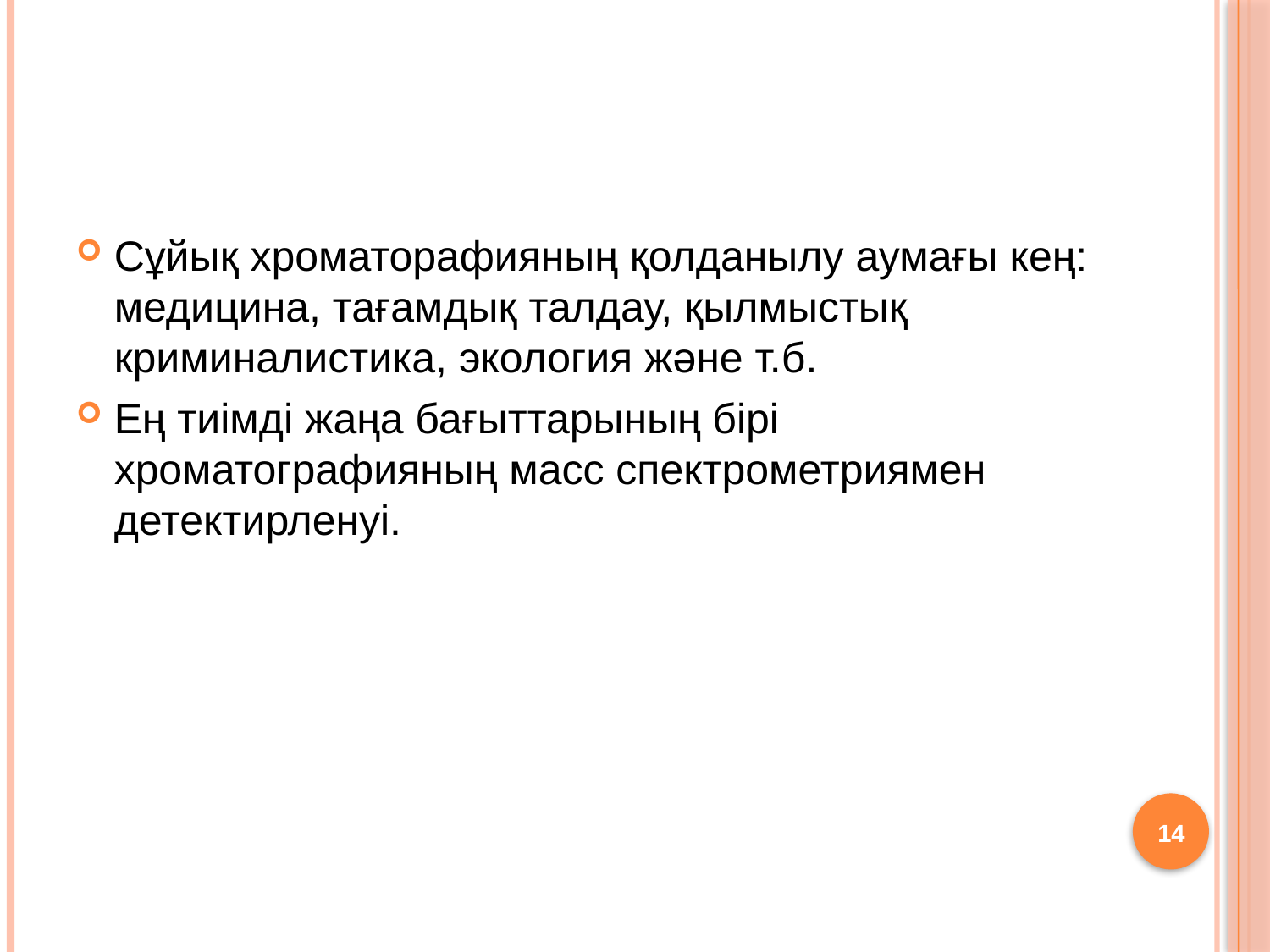

#
Сұйық хроматорафияның қолданылу аумағы кең: медицина, тағамдық талдау, қылмыстық криминалистика, экология және т.б.
Ең тиімді жаңа бағыттарының бірі хроматографияның масс спектрометриямен детектирленуі.
14